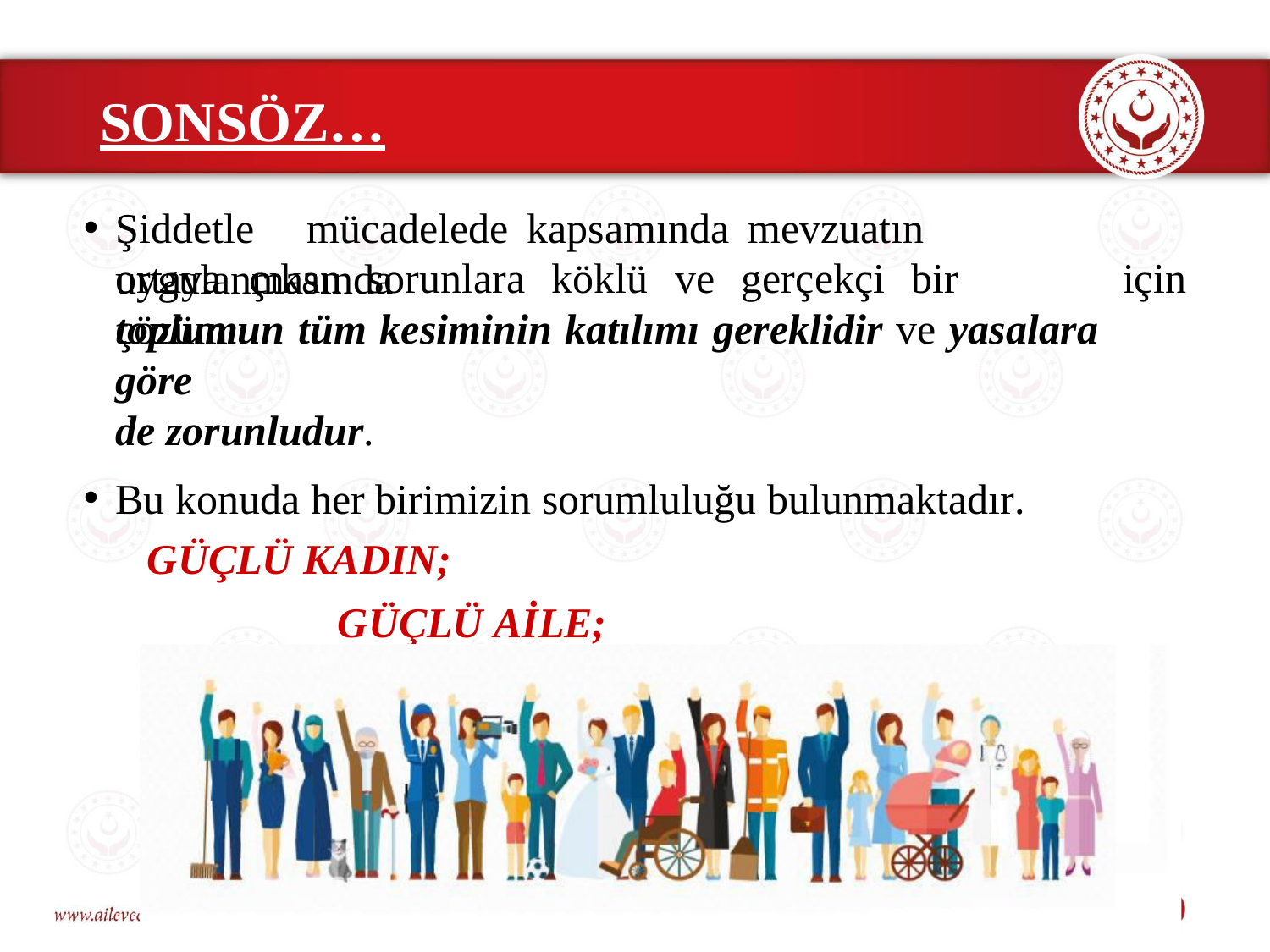

# SONSÖZ…
Şiddetle	mücadelede	kapsamında	mevzuatın	uygulanmasında
ortaya	çıkan	sorunlara	köklü	ve	gerçekçi	bir	çözüm
için
toplumun tüm kesiminin katılımı gereklidir ve yasalara göre
de zorunludur.
Bu konuda her birimizin sorumluluğu bulunmaktadır.
GÜÇLÜ KADIN;
GÜÇLÜ AİLE;
GÜÇLÜ TOPLUM.
51